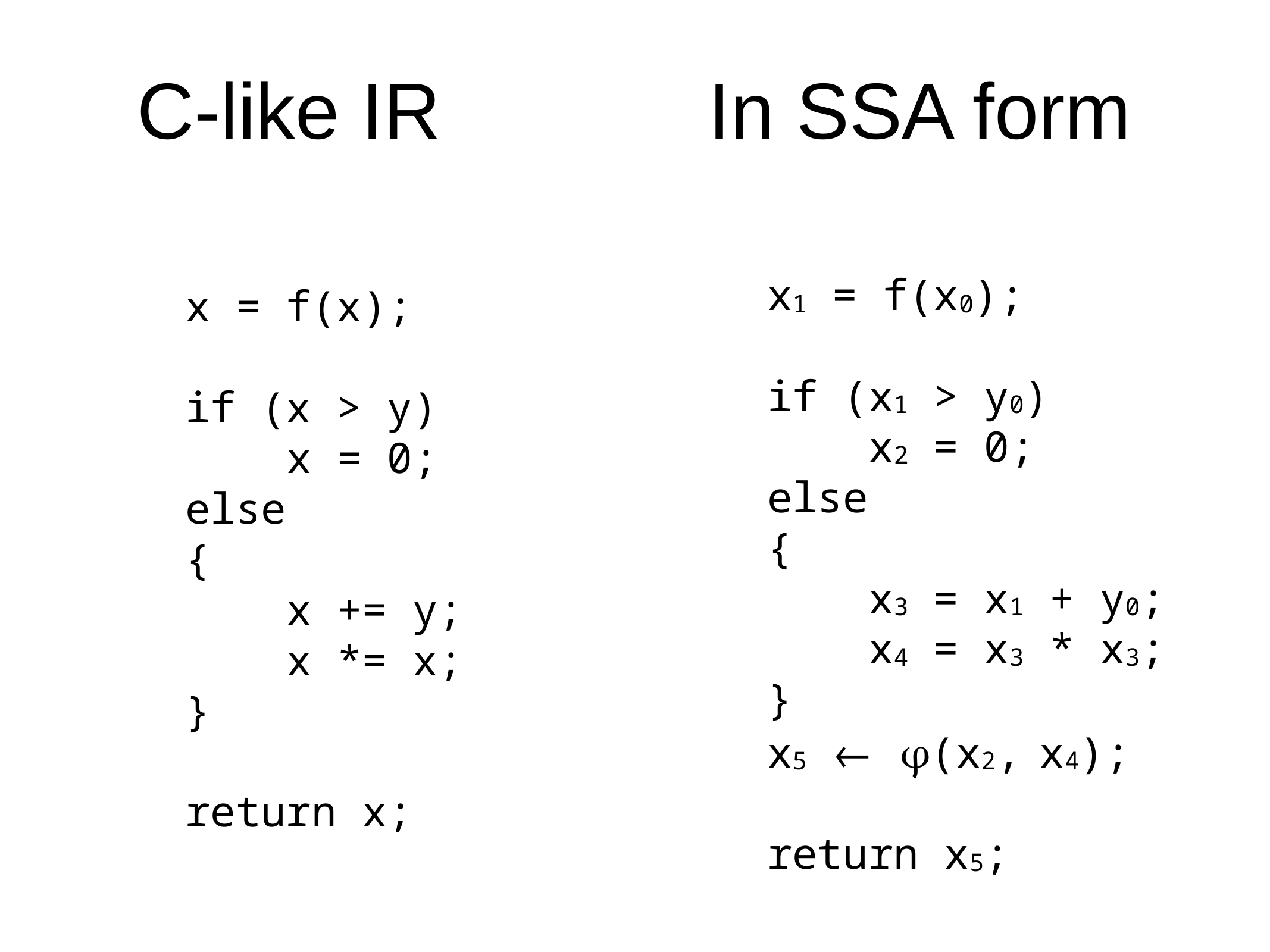

# In SSA form
C-like IR
x1 = f(x0);

if (x1 > y0)
    x2 = 0;
else
{
    x3 = x1 + y0;
    x4 = x3 * x3;
}
x5 ← φ(x2, x4);

return x5;
x = f(x);

if (x > y)
    x = 0;
else
{
    x += y;
    x *= x;
}

return x;